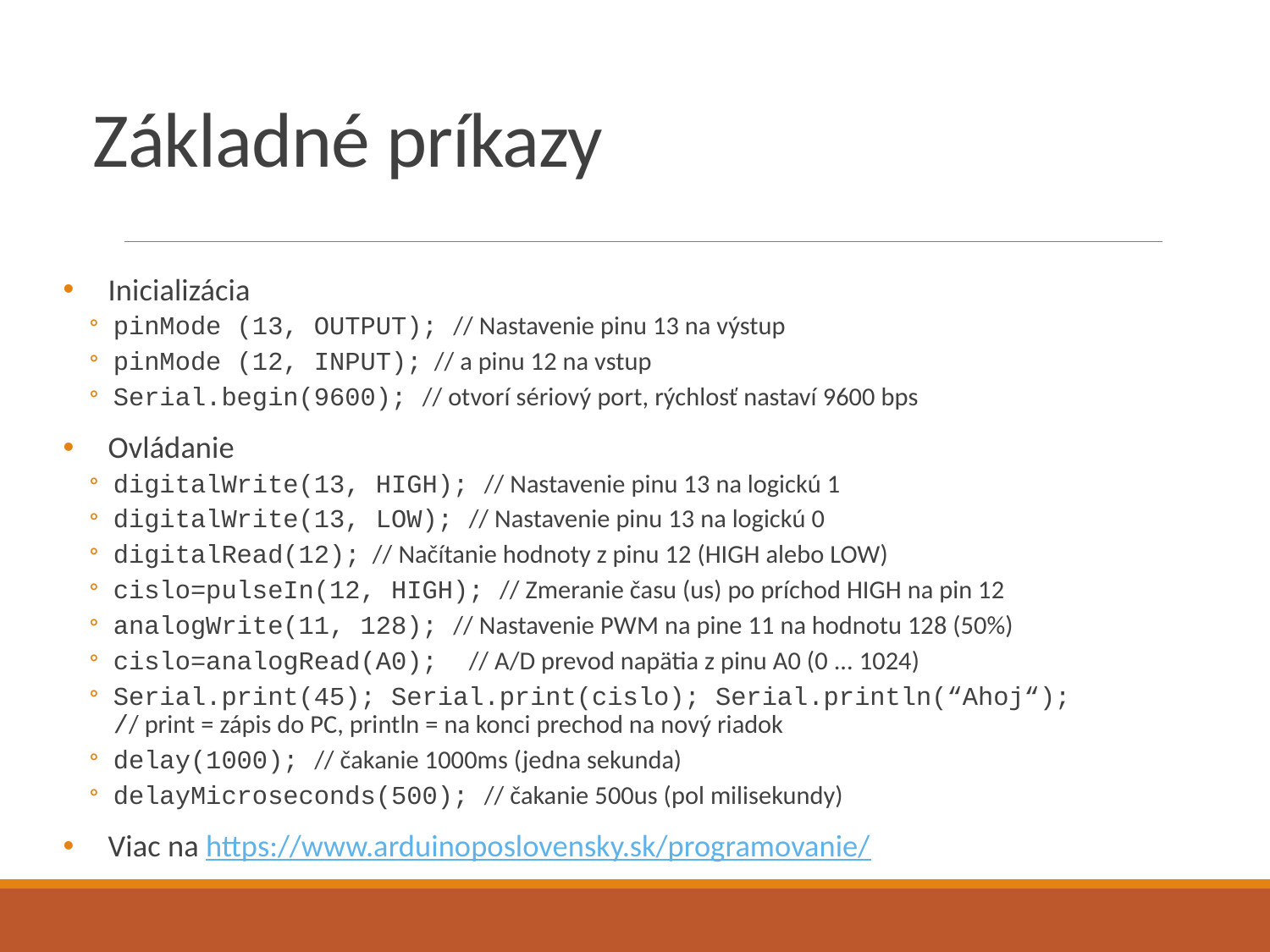

# Základné príkazy
Inicializácia
pinMode (13, OUTPUT); // Nastavenie pinu 13 na výstup
pinMode (12, INPUT);  // a pinu 12 na vstup
Serial.begin(9600); // otvorí sériový port, rýchlosť nastaví 9600 bps
Ovládanie
digitalWrite(13, HIGH); // Nastavenie pinu 13 na logickú 1
digitalWrite(13, LOW); // Nastavenie pinu 13 na logickú 0
digitalRead(12);  // Načítanie hodnoty z pinu 12 (HIGH alebo LOW)
cislo=pulseIn(12, HIGH); // Zmeranie času (us) po príchod HIGH na pin 12
analogWrite(11, 128); // Nastavenie PWM na pine 11 na hodnotu 128 (50%)
cislo=analogRead(A0);  // A/D prevod napätia z pinu A0 (0 ... 1024)
Serial.print(45); Serial.print(cislo); Serial.println(“Ahoj“);
// print = zápis do PC, println = na konci prechod na nový riadok
delay(1000); // čakanie 1000ms (jedna sekunda)
delayMicroseconds(500); // čakanie 500us (pol milisekundy)
Viac na https://www.arduinoposlovensky.sk/programovanie/